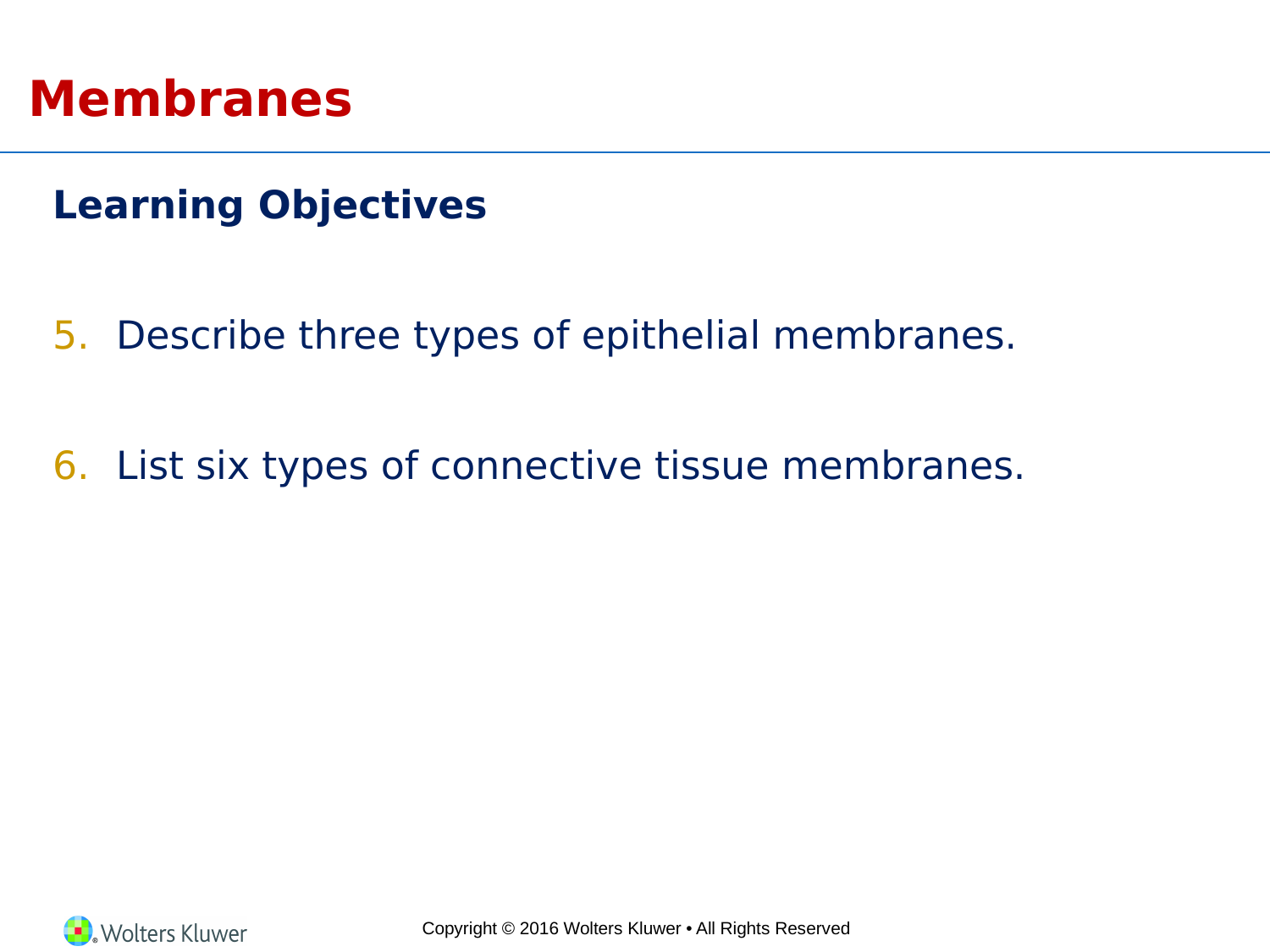

# Membranes
Learning Objectives

Describe three types of epithelial membranes.

List six types of connective tissue membranes.